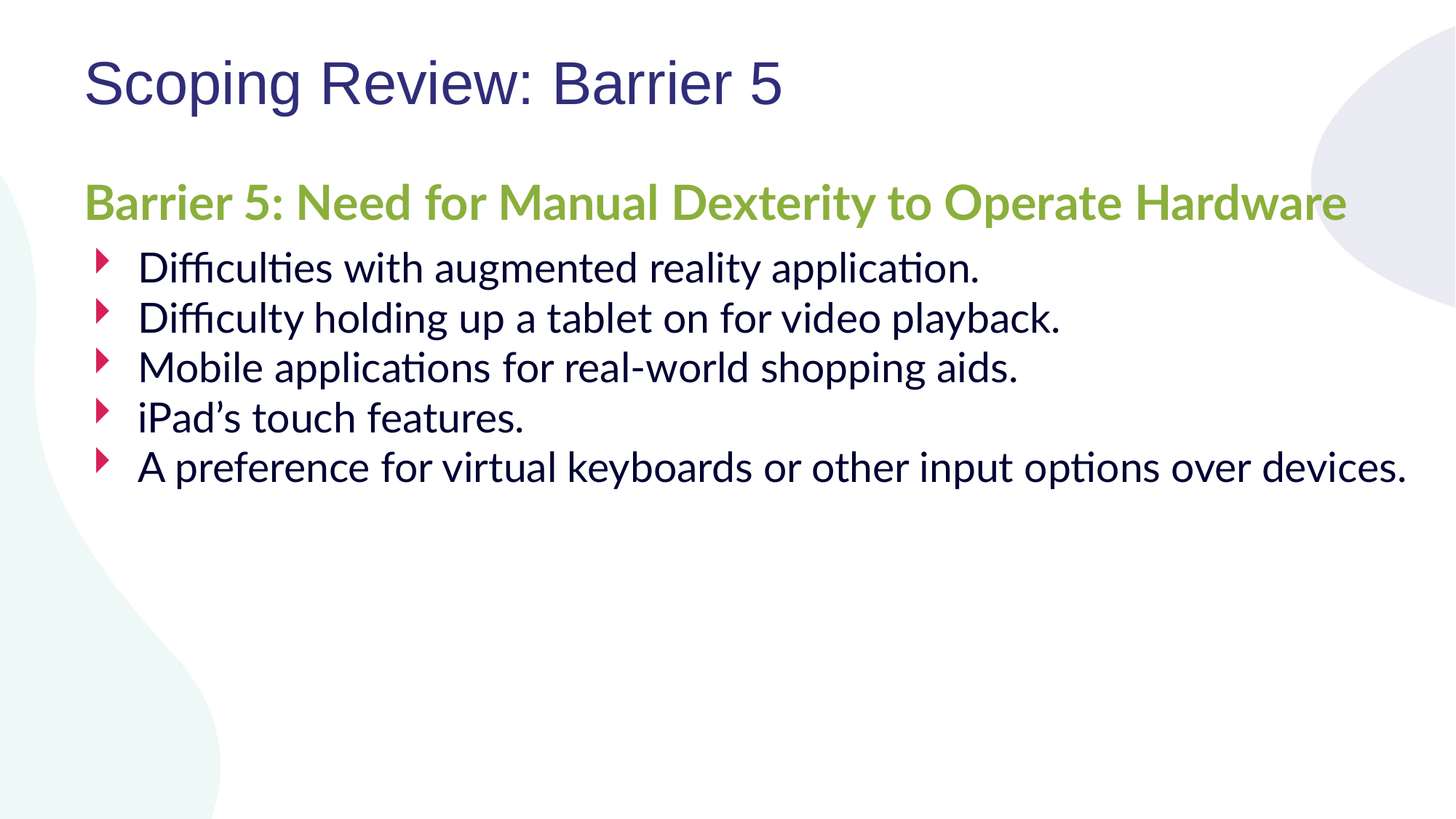

Scoping Review: Barrier 5
Barrier 5: Need for Manual Dexterity to Operate Hardware
Difficulties with augmented reality application.
Difficulty holding up a tablet on for video playback.
Mobile applications for real-world shopping aids.
iPad’s touch features.
A preference for virtual keyboards or other input options over devices.